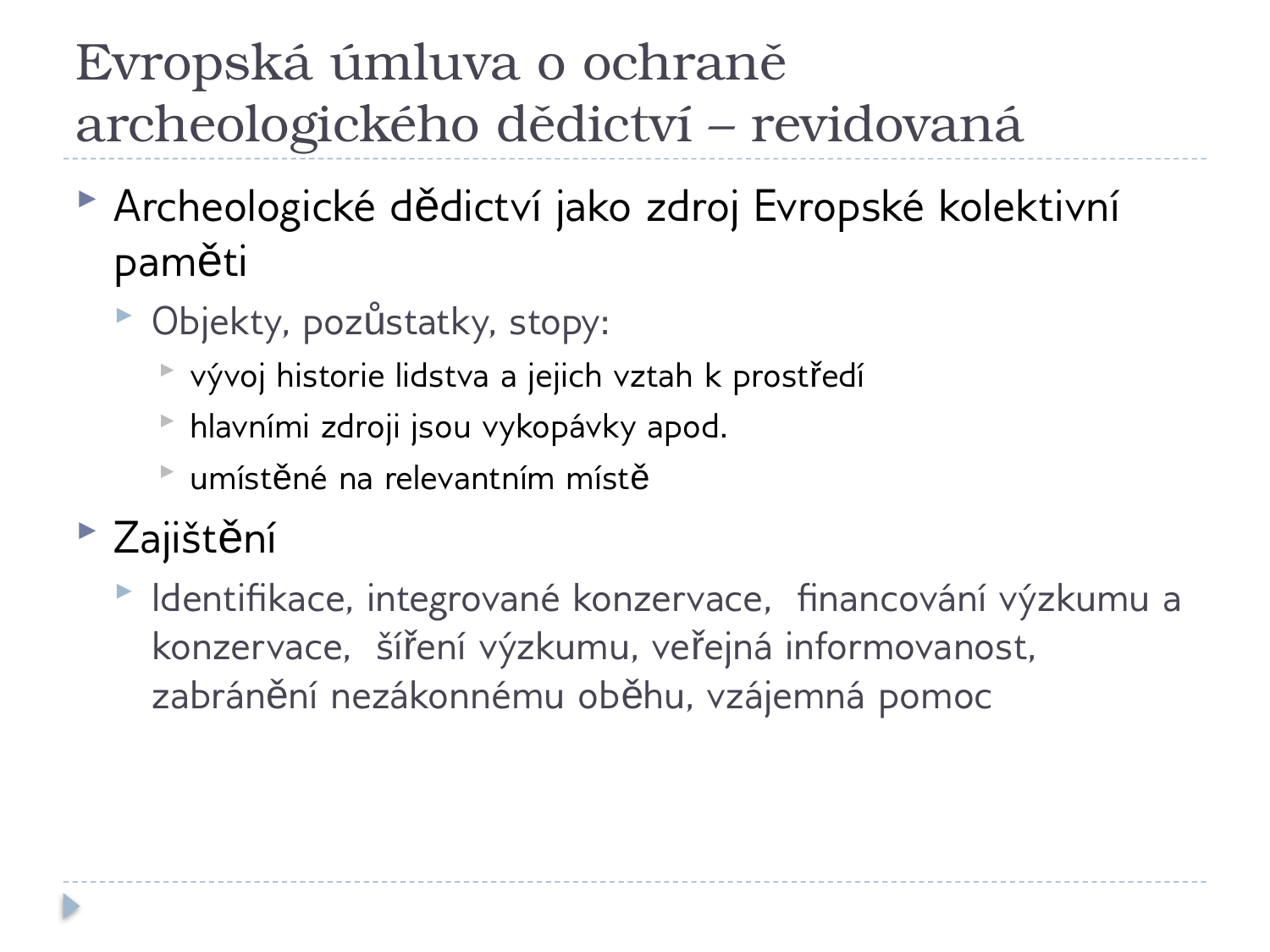

# Evropská úmluva o ochraně archeologického dědictví – revidovaná
Archeologické dědictví jako zdroj Evropské kolektivní paměti
Objekty, pozůstatky, stopy:
vývoj historie lidstva a jejich vztah k prostředí
hlavními zdroji jsou vykopávky apod.
umístěné na relevantním místě
Zajištění
Identifikace, integrované konzervace,  financování výzkumu a konzervace,  šíření výzkumu, veřejná informovanost, zabránění nezákonnému oběhu, vzájemná pomoc